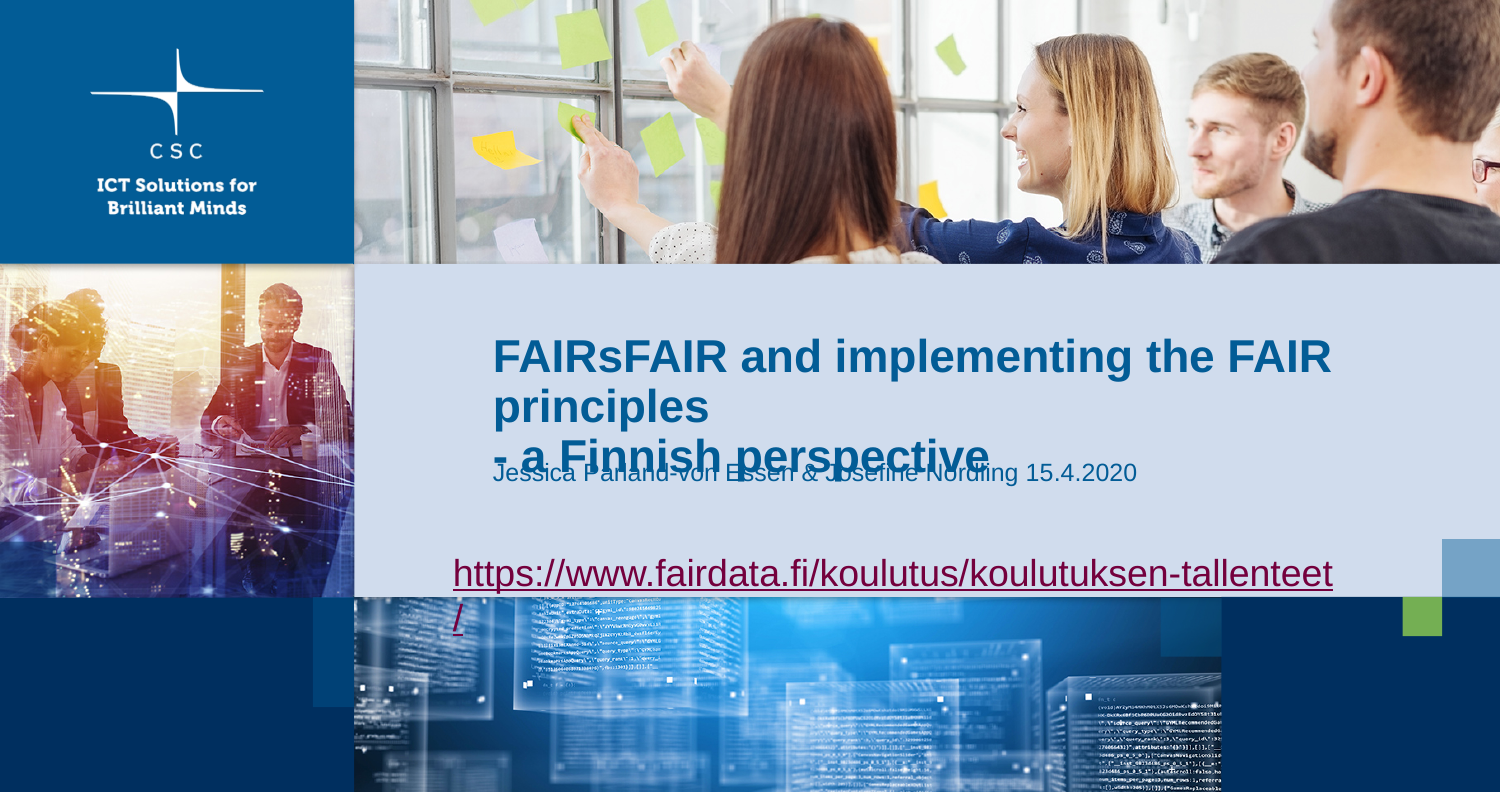

# FAIRsFAIR and implementing the FAIR principles - a Finnish perspective
Jessica Parland-von Essen & Josefine Nordling 15.4.2020
https://www.fairdata.fi/koulutus/koulutuksen-tallenteet/